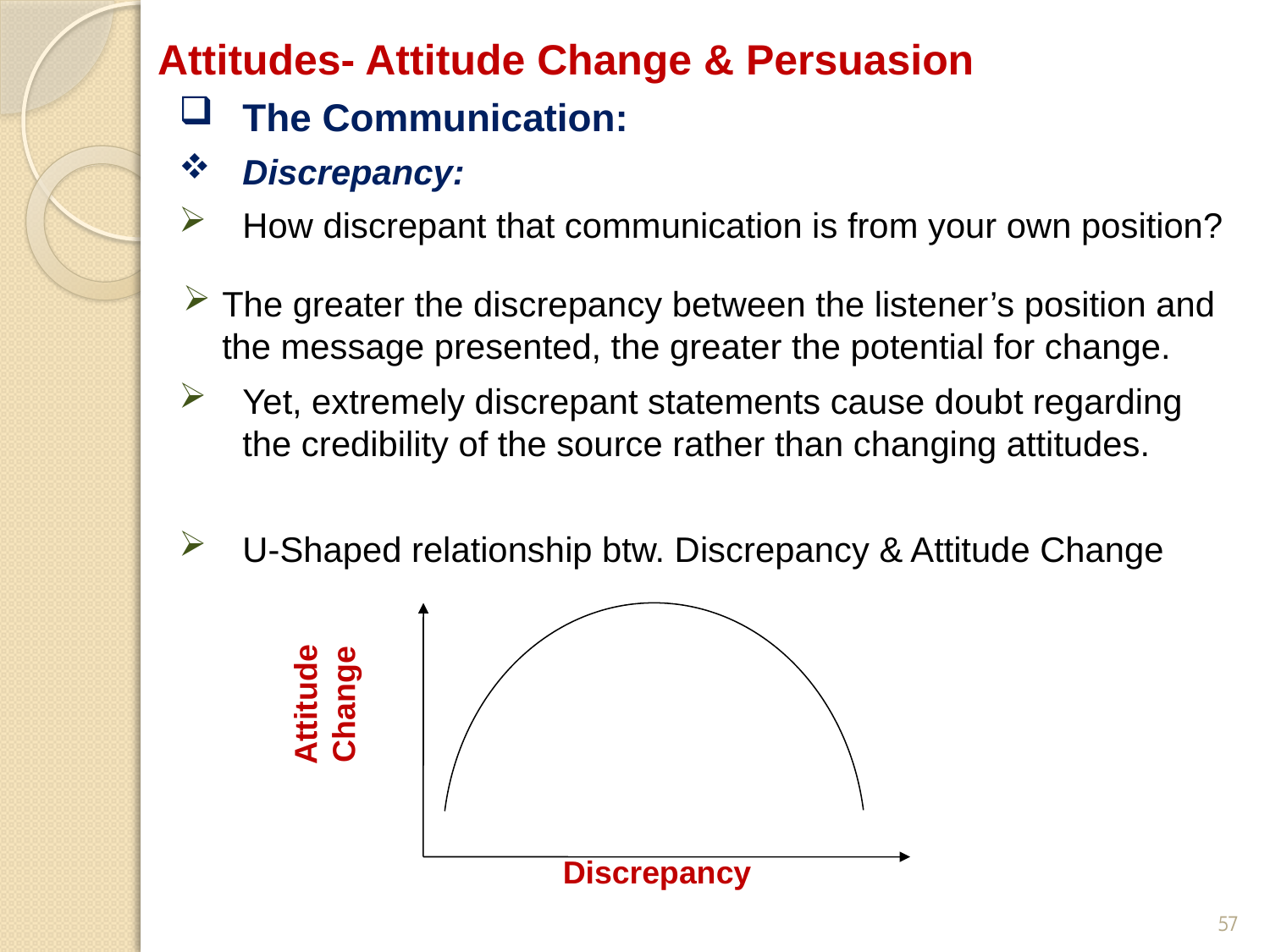

# Attitudes- Attitude Change & Persuasion
The Communication:
Discrepancy:
How discrepant that communication is from your own position?

Yet, extremely discrepant statements cause doubt regarding the credibility of the source rather than changing attitudes.

U-Shaped relationship btw. Discrepancy & Attitude Change

The greater the discrepancy between the listener’s position and the message presented, the greater the potential for change.

Attitude Change
Discrepancy

57